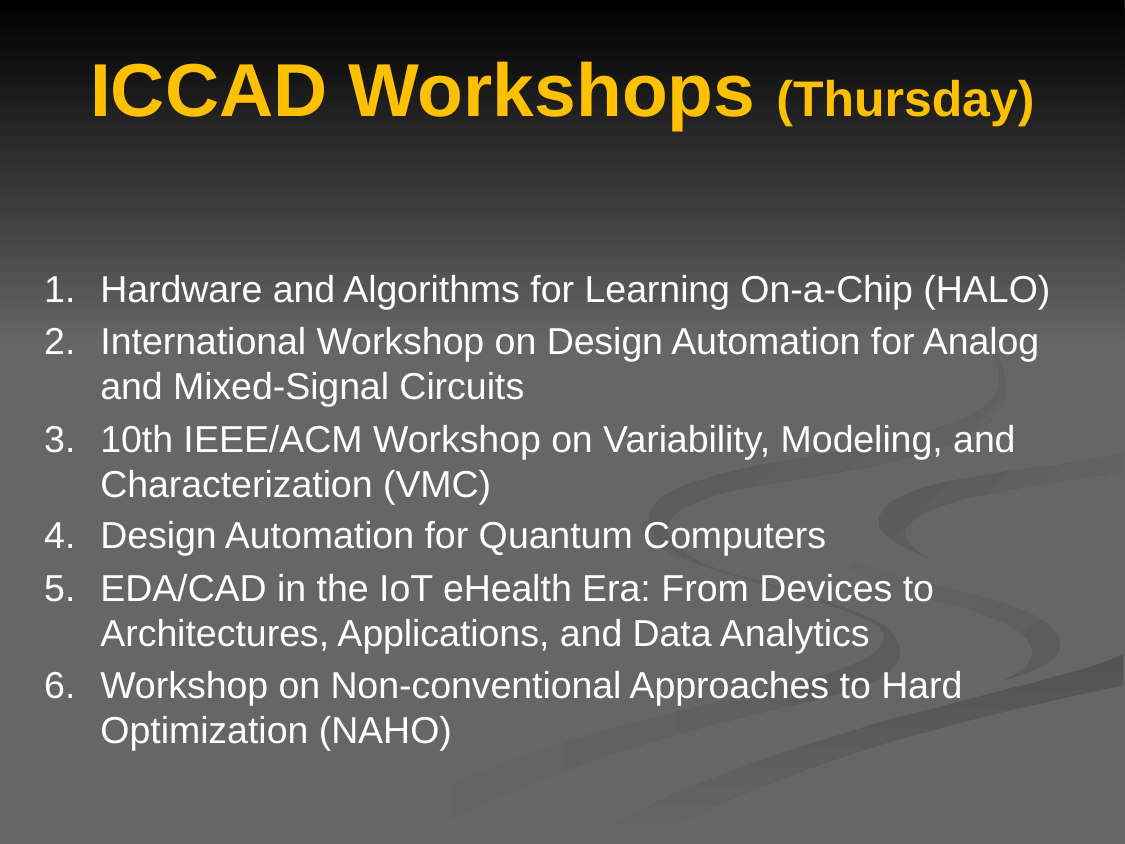

# ICCAD Workshops (Thursday)
Hardware and Algorithms for Learning On-a-Chip (HALO)
International Workshop on Design Automation for Analog and Mixed-Signal Circuits
10th IEEE/ACM Workshop on Variability, Modeling, and Characterization (VMC)
Design Automation for Quantum Computers
EDA/CAD in the IoT eHealth Era: From Devices to Architectures, Applications, and Data Analytics
Workshop on Non-conventional Approaches to Hard Optimization (NAHO)